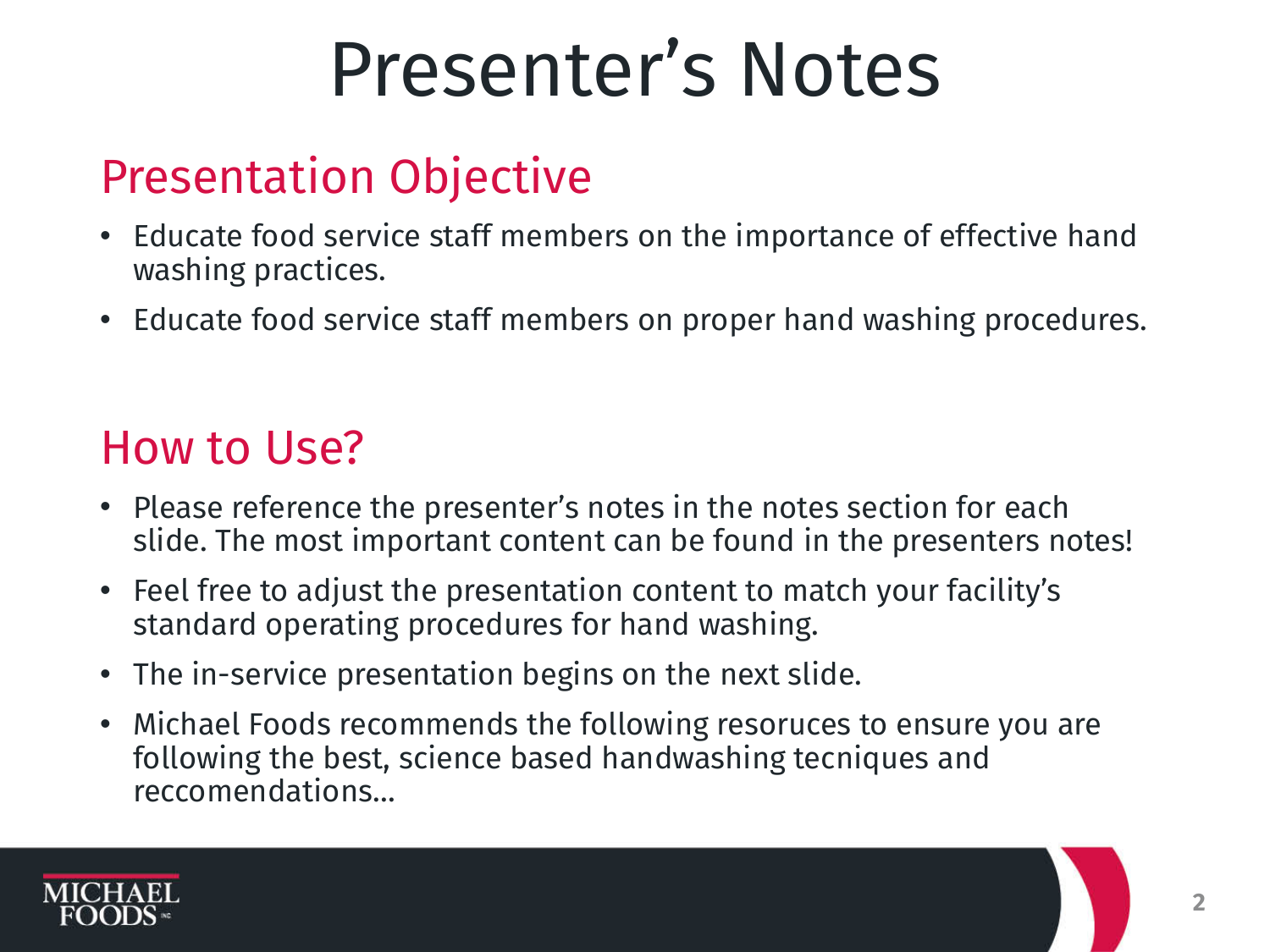

# Presenter’s Notes
Presentation Objective
Educate food service staff members on the importance of effective hand washing practices.
Educate food service staff members on proper hand washing procedures.

How to Use?
Please reference the presenter’s notes in the notes section for each slide. The most important content can be found in the presenters notes!
Feel free to adjust the presentation content to match your facility’s standard operating procedures for hand washing.
The in-service presentation begins on the next slide.
Michael Foods recommends the following resoruces to ensure you are following the best, science based handwashing tecniques and reccomendations…
2